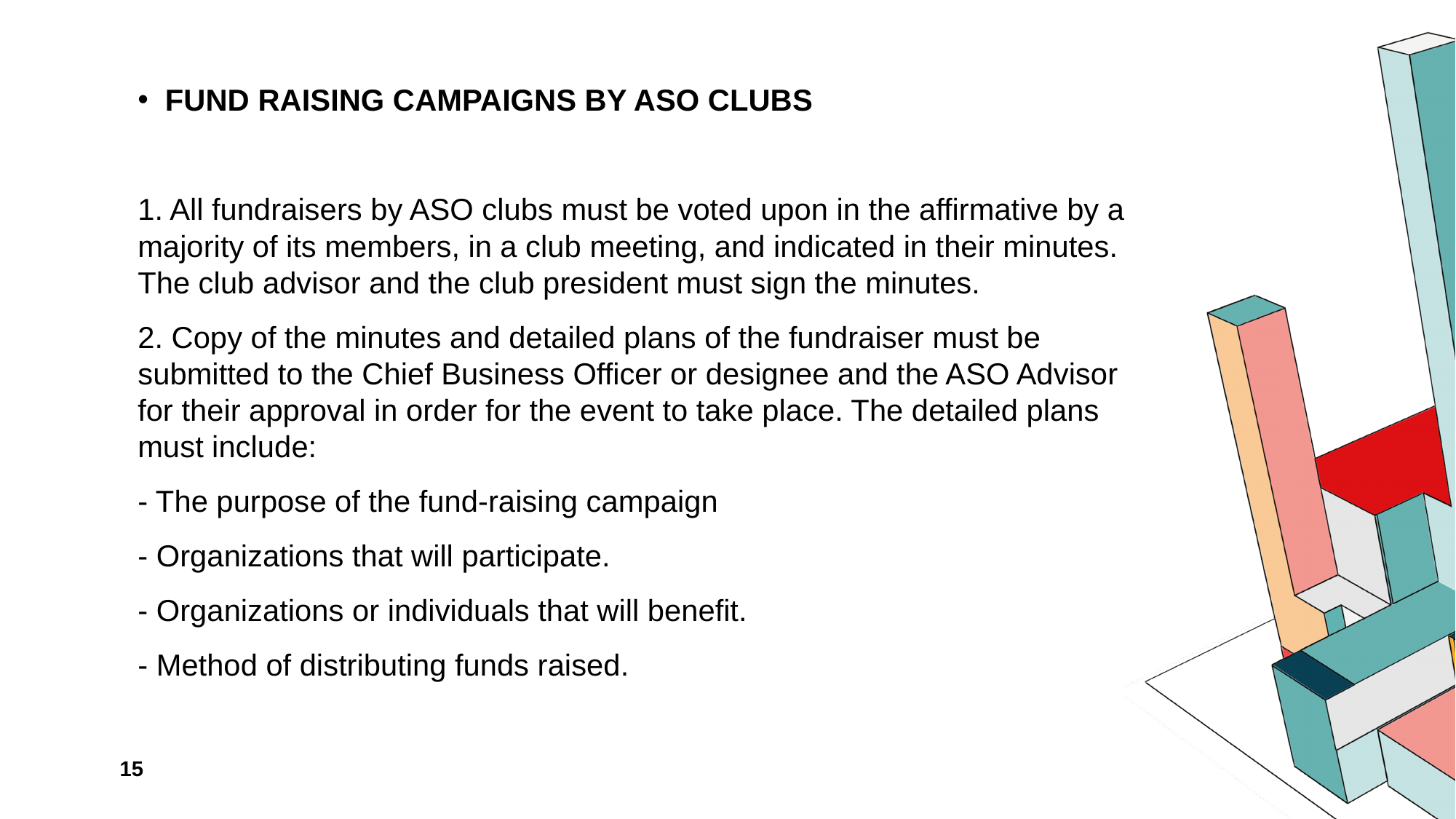

#
FUND RAISING CAMPAIGNS BY ASO CLUBS

1. All fundraisers by ASO clubs must be voted upon in the affirmative by a majority of its members, in a club meeting, and indicated in their minutes. The club advisor and the club president must sign the minutes.
2. Copy of the minutes and detailed plans of the fundraiser must be submitted to the Chief Business Officer or designee and the ASO Advisor for their approval in order for the event to take place. The detailed plans must include:
- The purpose of the fund-raising campaign
- Organizations that will participate.
- Organizations or individuals that will benefit.
- Method of distributing funds raised.

15